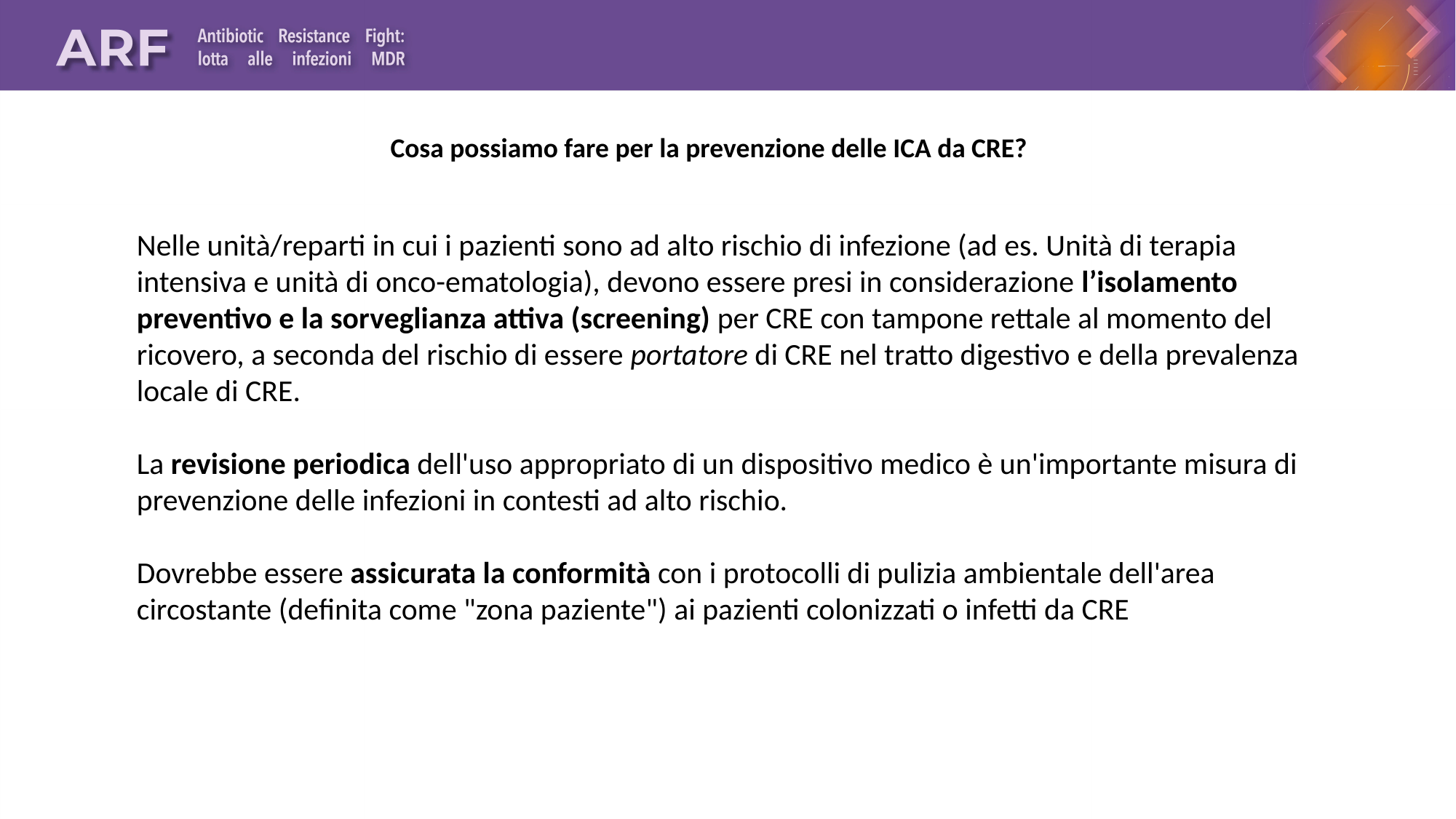

Cosa possiamo fare per la prevenzione delle ICA da CRE?
Nelle unità/reparti in cui i pazienti sono ad alto rischio di infezione (ad es. Unità di terapia intensiva e unità di onco-ematologia), devono essere presi in considerazione l’isolamento preventivo e la sorveglianza attiva (screening) per CRE con tampone rettale al momento del ricovero, a seconda del rischio di essere portatore di CRE nel tratto digestivo e della prevalenza locale di CRE.

La revisione periodica dell'uso appropriato di un dispositivo medico è un'importante misura di prevenzione delle infezioni in contesti ad alto rischio.

Dovrebbe essere assicurata la conformità con i protocolli di pulizia ambientale dell'area circostante (definita come "zona paziente") ai pazienti colonizzati o infetti da CRE